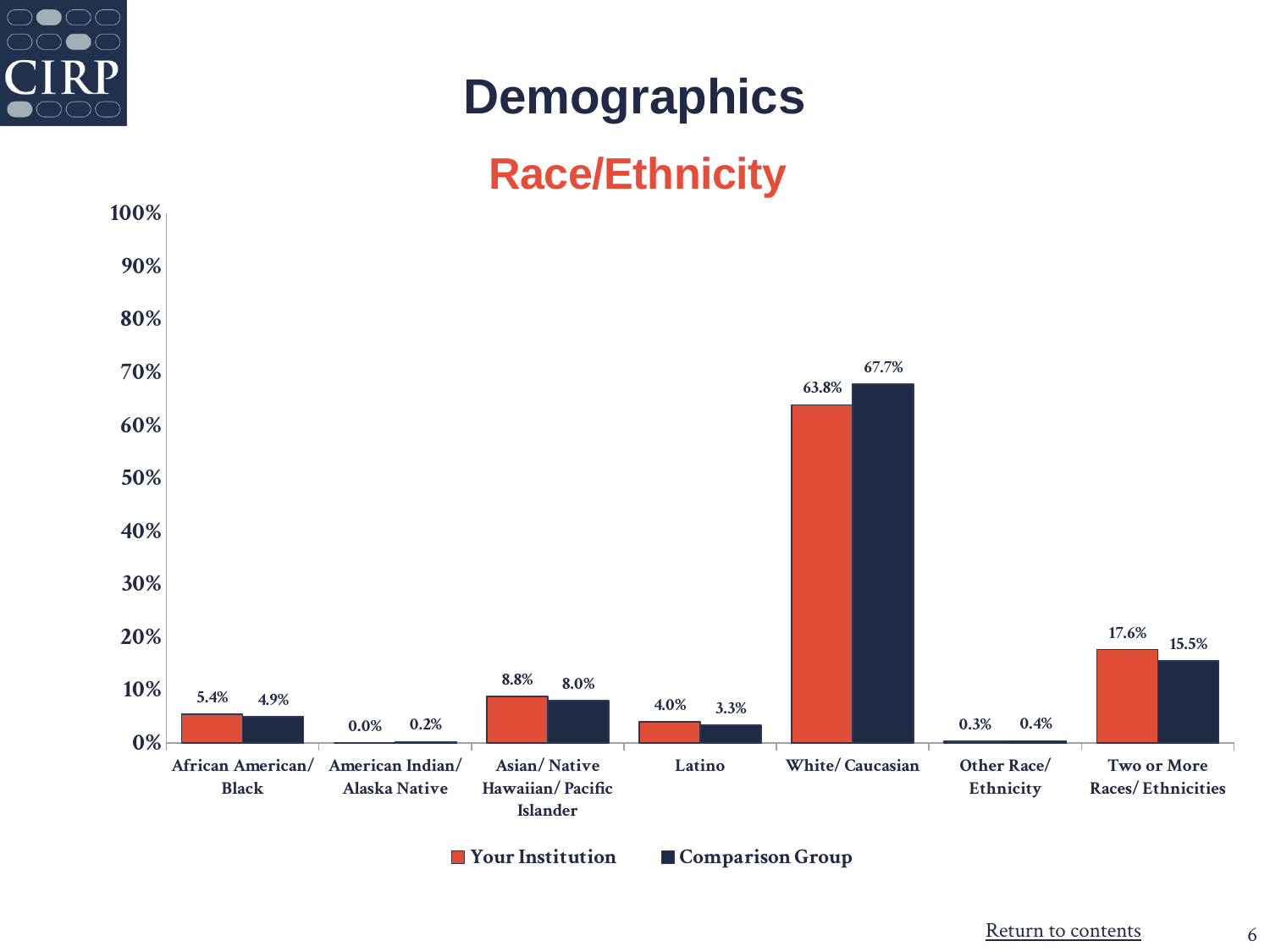

# Demographics

### Chart: Race/Ethnicity

| Category | Your Institution | Comparison Group |
|---|---|---|
| African American/ Black | 0.054 | 0.049 |
| American Indian/ Alaska Native | 0.0 | 0.002 |
| Asian/ Native Hawaiian/ Pacific Islander | 0.088 | 0.08 |
| Latino | 0.04 | 0.033 |
| White/ Caucasian | 0.638 | 0.677 |
| Other Race/ Ethnicity | 0.003 | 0.004 |
| Two or More Races/ Ethnicities | 0.176 | 0.155 |
6